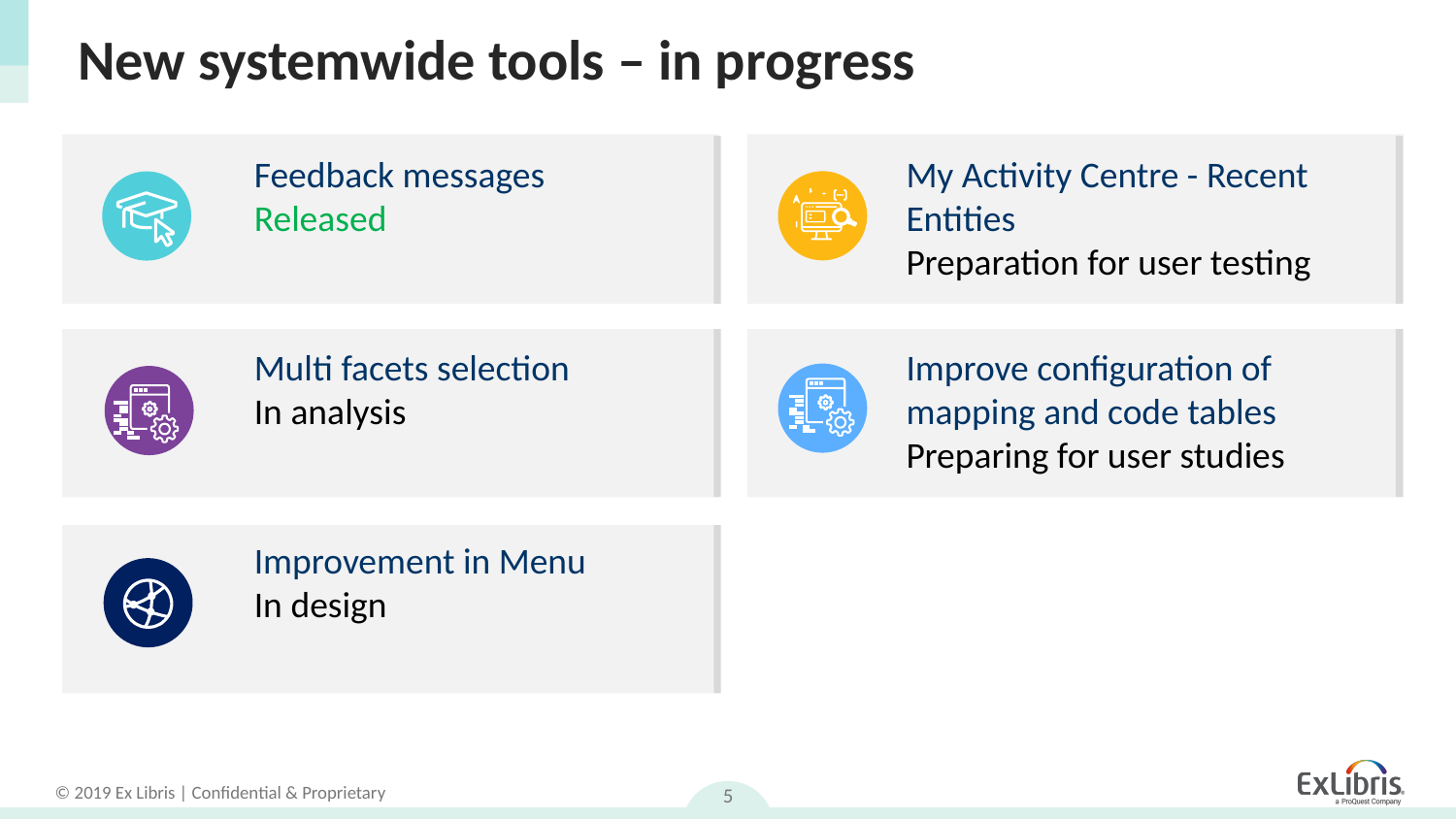

# New systemwide tools – in progress

Feedback messages
Released
My Activity Centre - Recent Entities
Preparation for user testing

Multi facets selection
In analysis
Improve configuration of mapping and code tables
Preparing for user studies

Improvement in Menu
In design

5